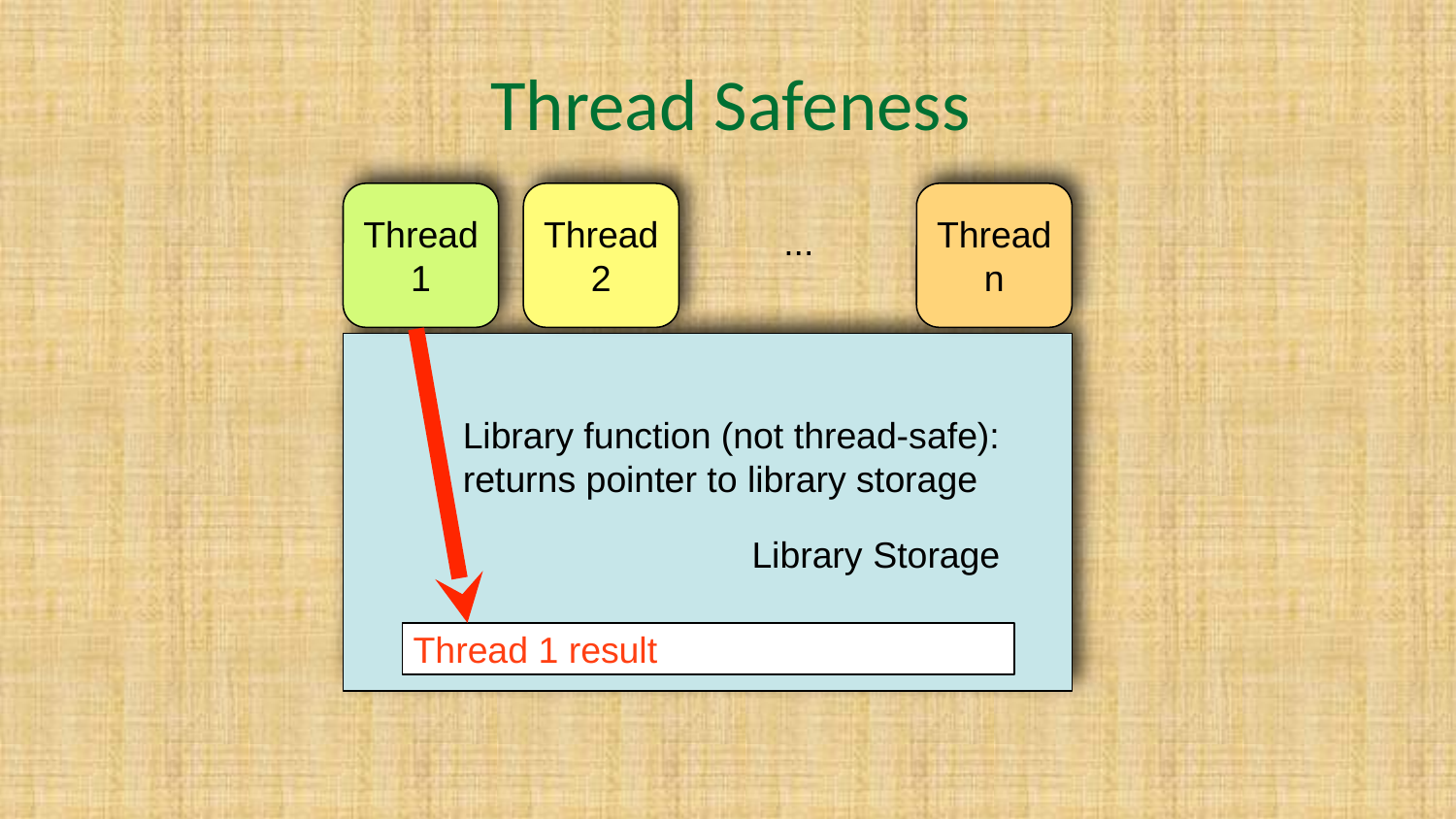

# Thread Safeness
Thread
1
Thread
2
Thread
n
...

Library function (not thread-safe):
returns pointer to library storage
Library Storage
Thread 1 result